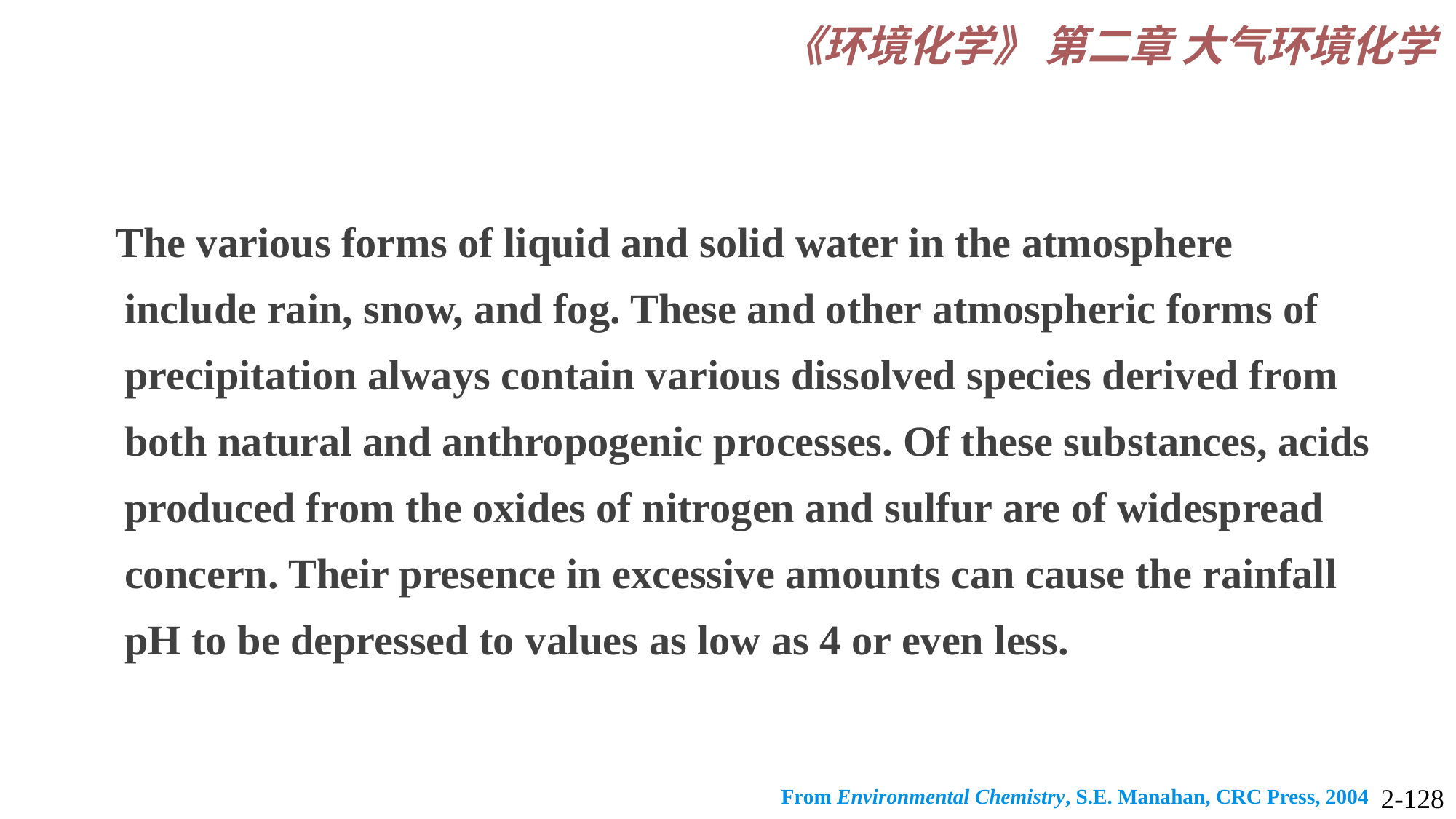

The various forms of liquid and solid water in the atmosphere include rain, snow, and fog. These and other atmospheric forms of precipitation always contain various dissolved species derived from both natural and anthropogenic processes. Of these substances, acids produced from the oxides of nitrogen and sulfur are of widespread concern. Their presence in excessive amounts can cause the rainfall pH to be depressed to values as low as 4 or even less.
2-128
From Environmental Chemistry, S.E. Manahan, CRC Press, 2004